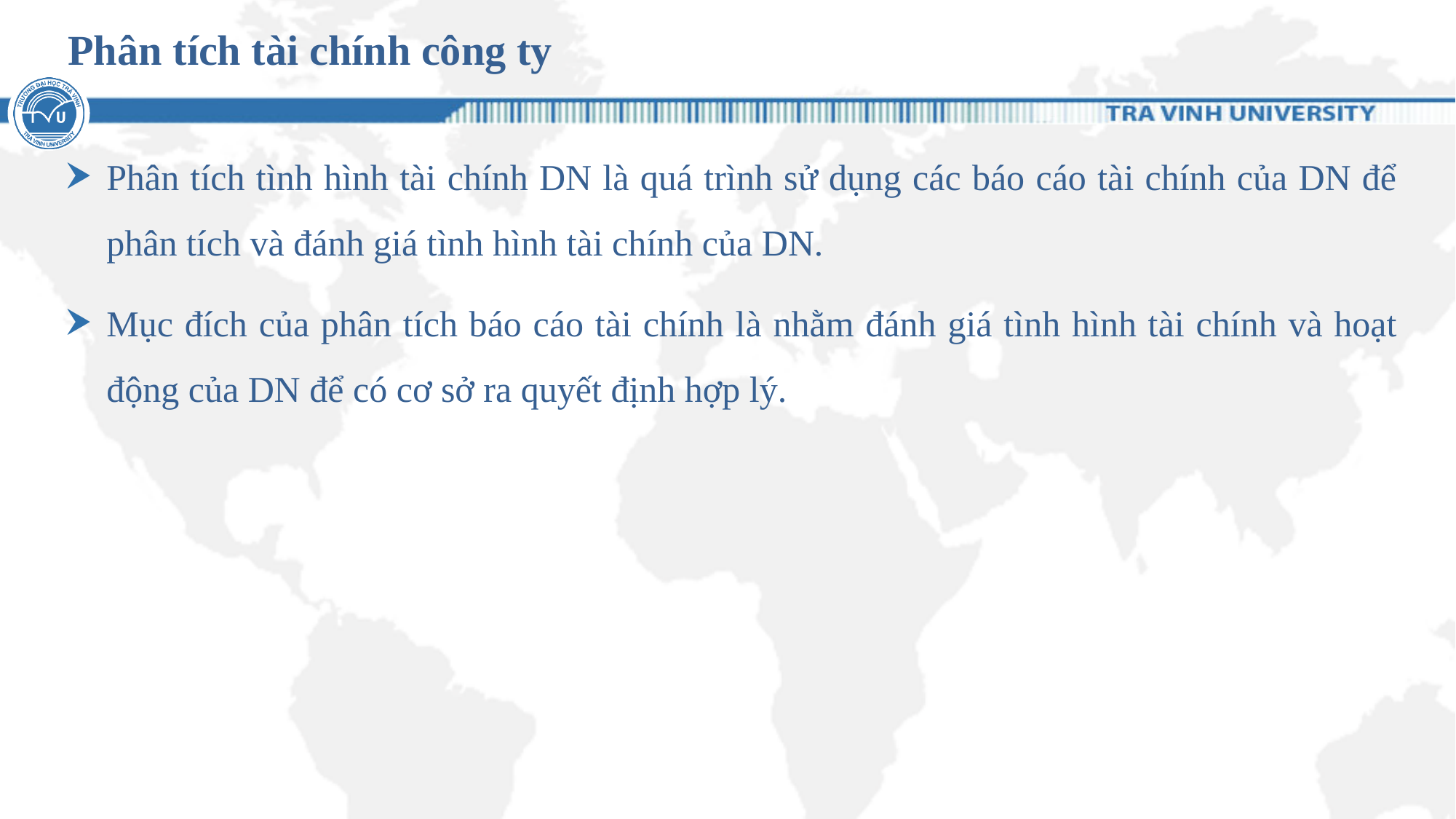

# Phân tích tài chính công ty
Phân tích tình hình tài chính DN là quá trình sử dụng các báo cáo tài chính của DN để phân tích và đánh giá tình hình tài chính của DN.
Mục đích của phân tích báo cáo tài chính là nhằm đánh giá tình hình tài chính và hoạt động của DN để có cơ sở ra quyết định hợp lý.